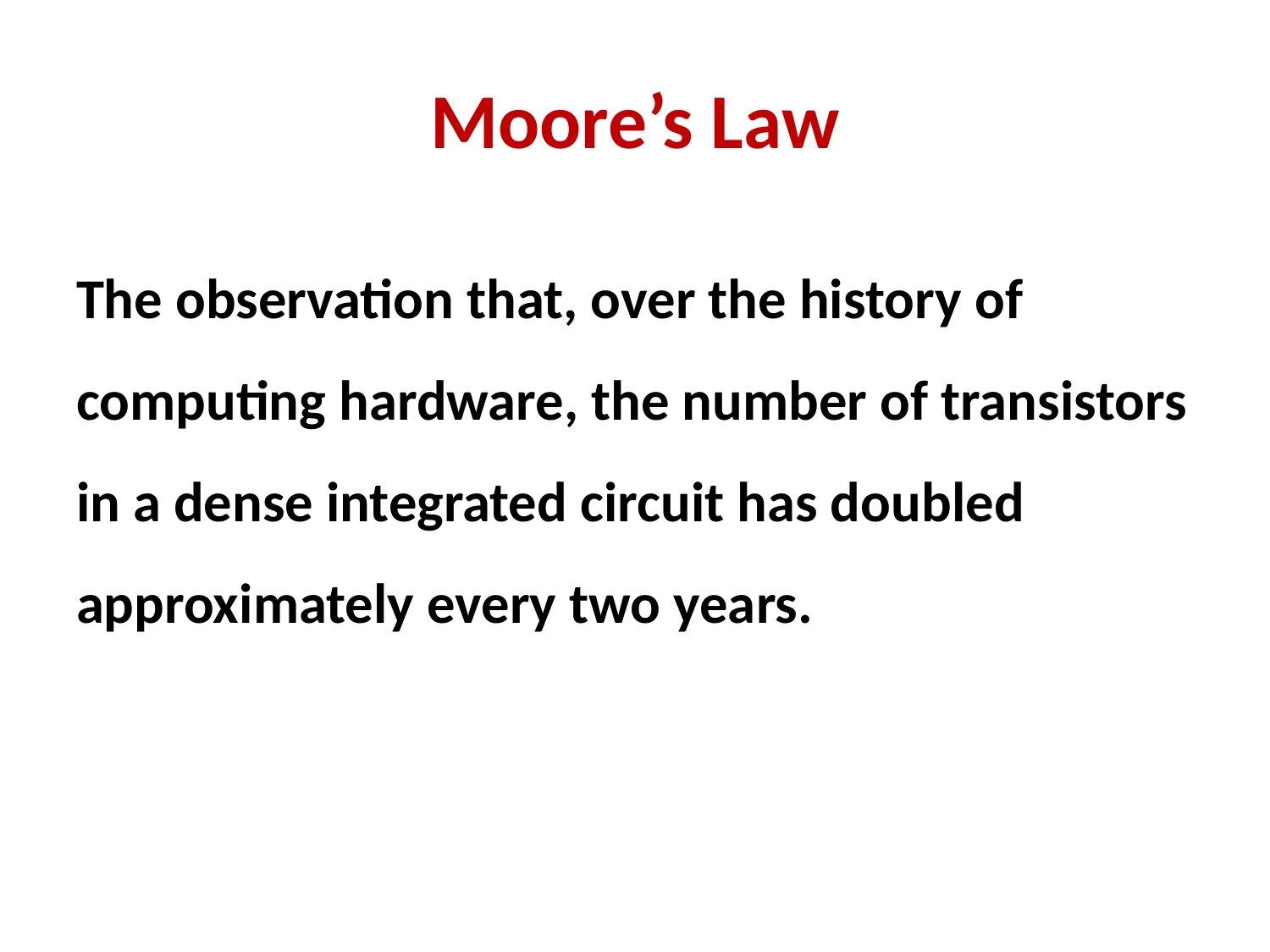

# Moore’s Law
The observation that, over the history of computing hardware, the number of transistors in a dense integrated circuit has doubled approximately every two years.